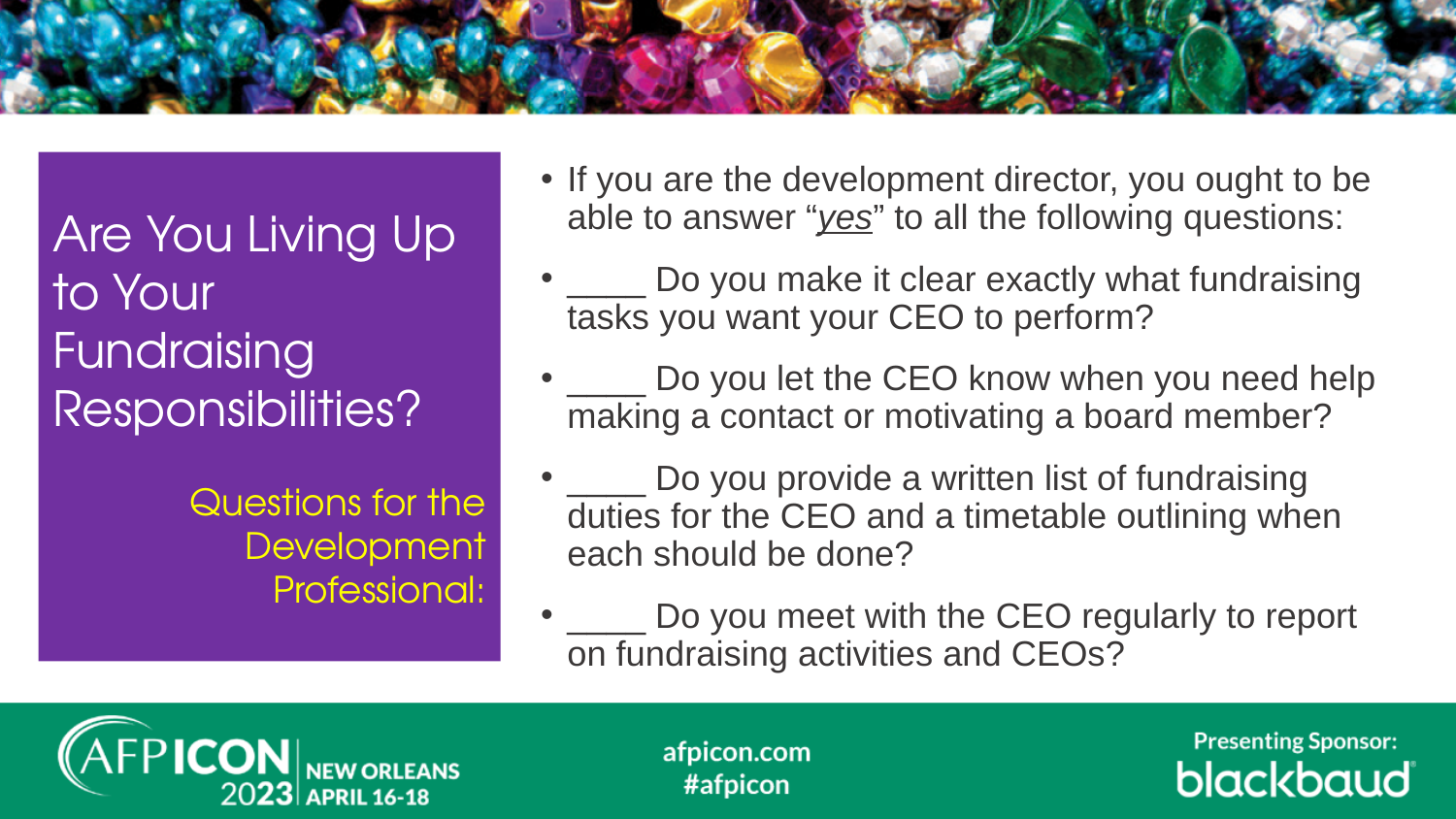

Are You Living Up to Your Fundraising Responsibilities?

Questions for the Development Professional:

If you are the development director, you ought to be able to answer “yes” to all the following questions:
____ Do you make it clear exactly what fundraising tasks you want your CEO to perform?
____ Do you let the CEO know when you need help making a contact or motivating a board member?
____ Do you provide a written list of fundraising duties for the CEO and a timetable outlining when each should be done?
____ Do you meet with the CEO regularly to report on fundraising activities and CEOs?